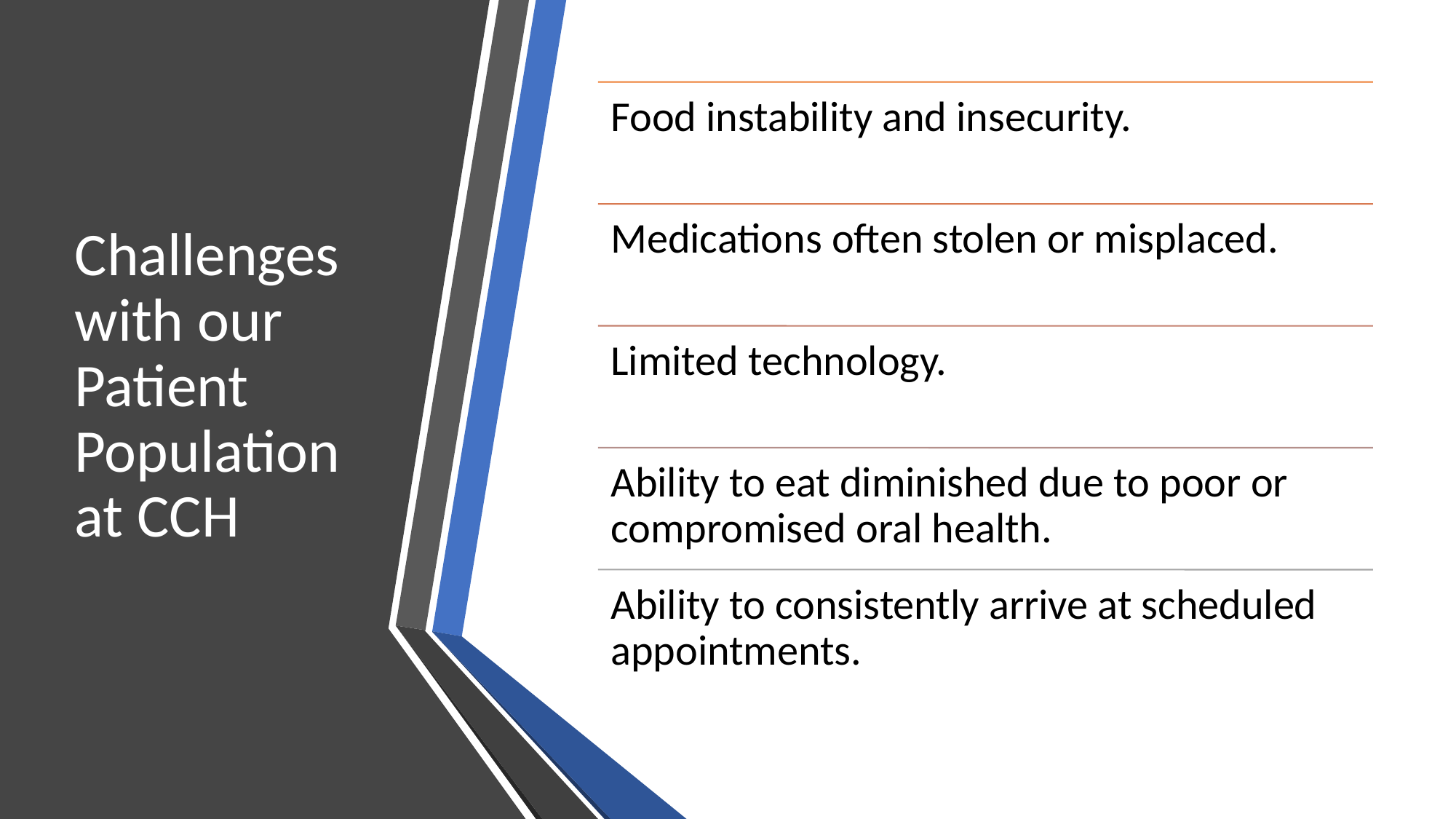

# Challenges with our Patient Population at CCH
Food instability and insecurity.
Medications often stolen or misplaced.
Limited technology.
Ability to eat diminished due to poor or compromised oral health.
Ability to consistently arrive at scheduled appointments.